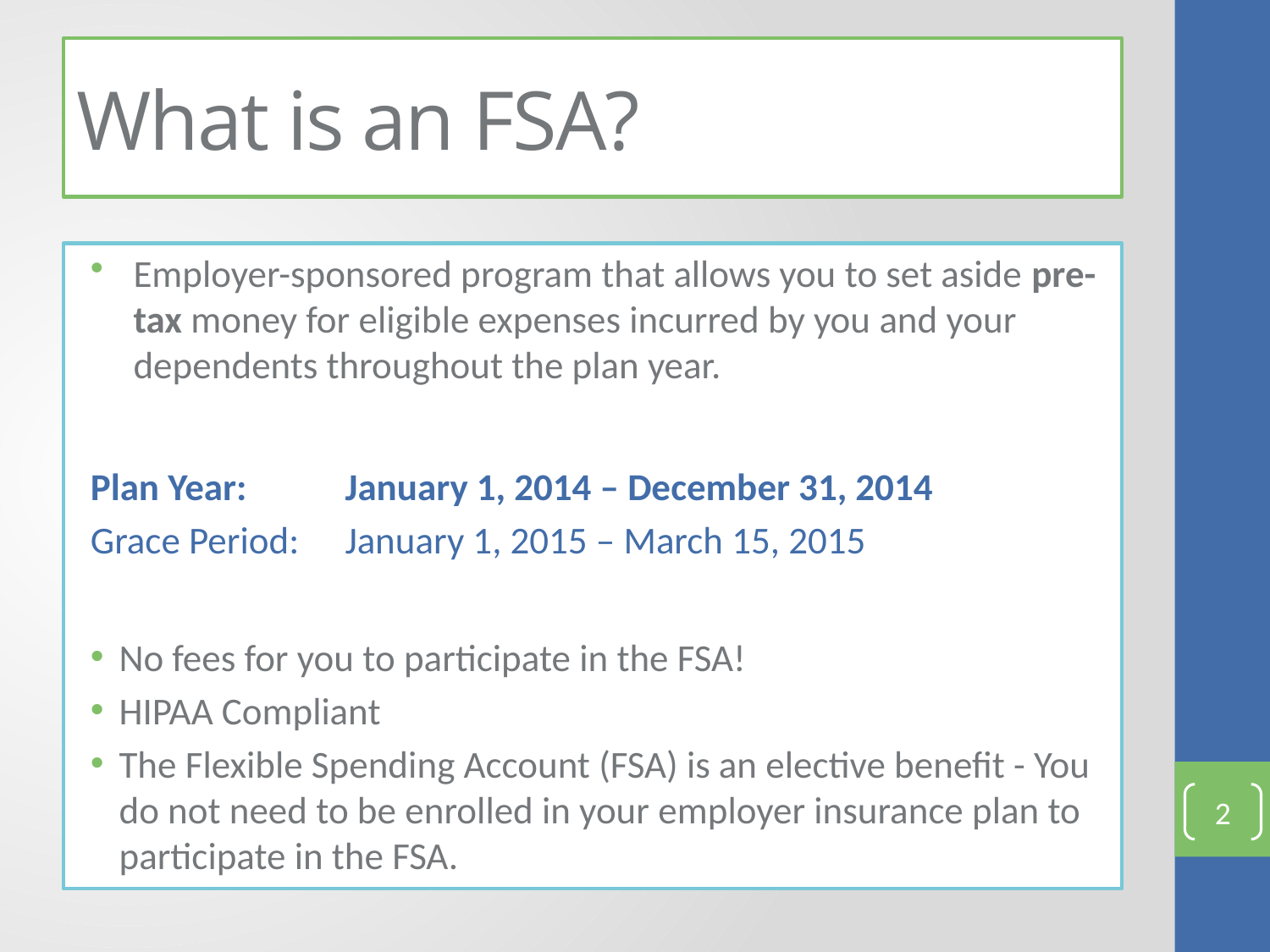

# What is an FSA?
Employer-sponsored program that allows you to set aside pre-tax money for eligible expenses incurred by you and your dependents throughout the plan year.

Plan Year:	   January 1, 2014 – December 31, 2014
Grace Period:	   January 1, 2015 – March 15, 2015

No fees for you to participate in the FSA!
HIPAA Compliant
The Flexible Spending Account (FSA) is an elective benefit - You do not need to be enrolled in your employer insurance plan to participate in the FSA.

2